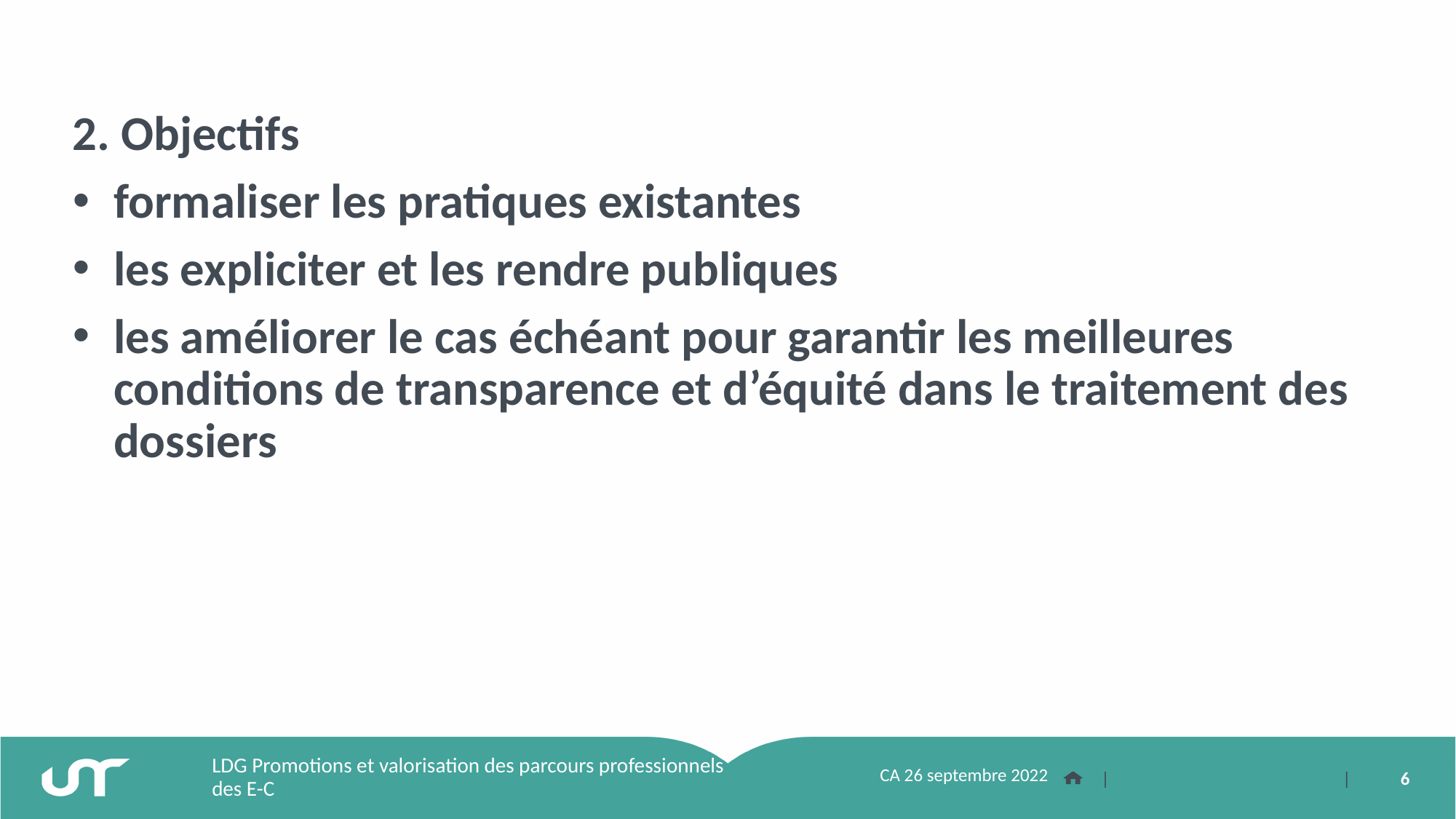

2. Objectifs
formaliser les pratiques existantes
les expliciter et les rendre publiques
les améliorer le cas échéant pour garantir les meilleures conditions de transparence et d’équité dans le traitement des dossiers

LDG Promotions et valorisation des parcours professionnels des E-C
CA 26 septembre 2022